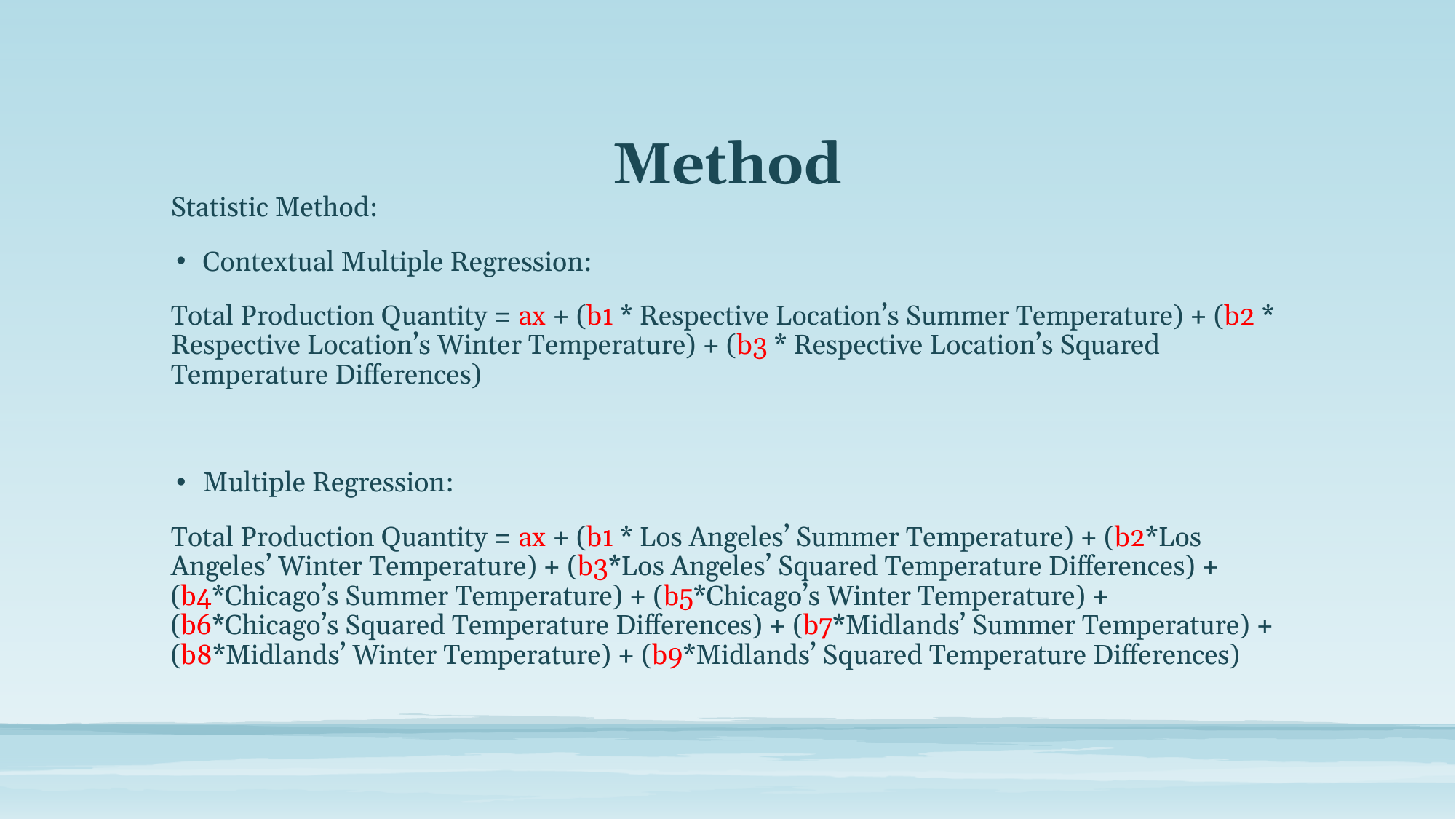

# Method
Statistic Method:
Contextual Multiple Regression:
Total Production Quantity = ax + (b1 * Respective Location’s Summer Temperature) + (b2 * Respective Location’s Winter Temperature) + (b3 * Respective Location’s Squared Temperature Differences)

Multiple Regression:
Total Production Quantity = ax + (b1 * Los Angeles’ Summer Temperature) + (b2*Los Angeles’ Winter Temperature) + (b3*Los Angeles’ Squared Temperature Differences) + (b4*Chicago’s Summer Temperature) + (b5*Chicago’s Winter Temperature) + (b6*Chicago’s Squared Temperature Differences) + (b7*Midlands’ Summer Temperature) + (b8*Midlands’ Winter Temperature) + (b9*Midlands’ Squared Temperature Differences)